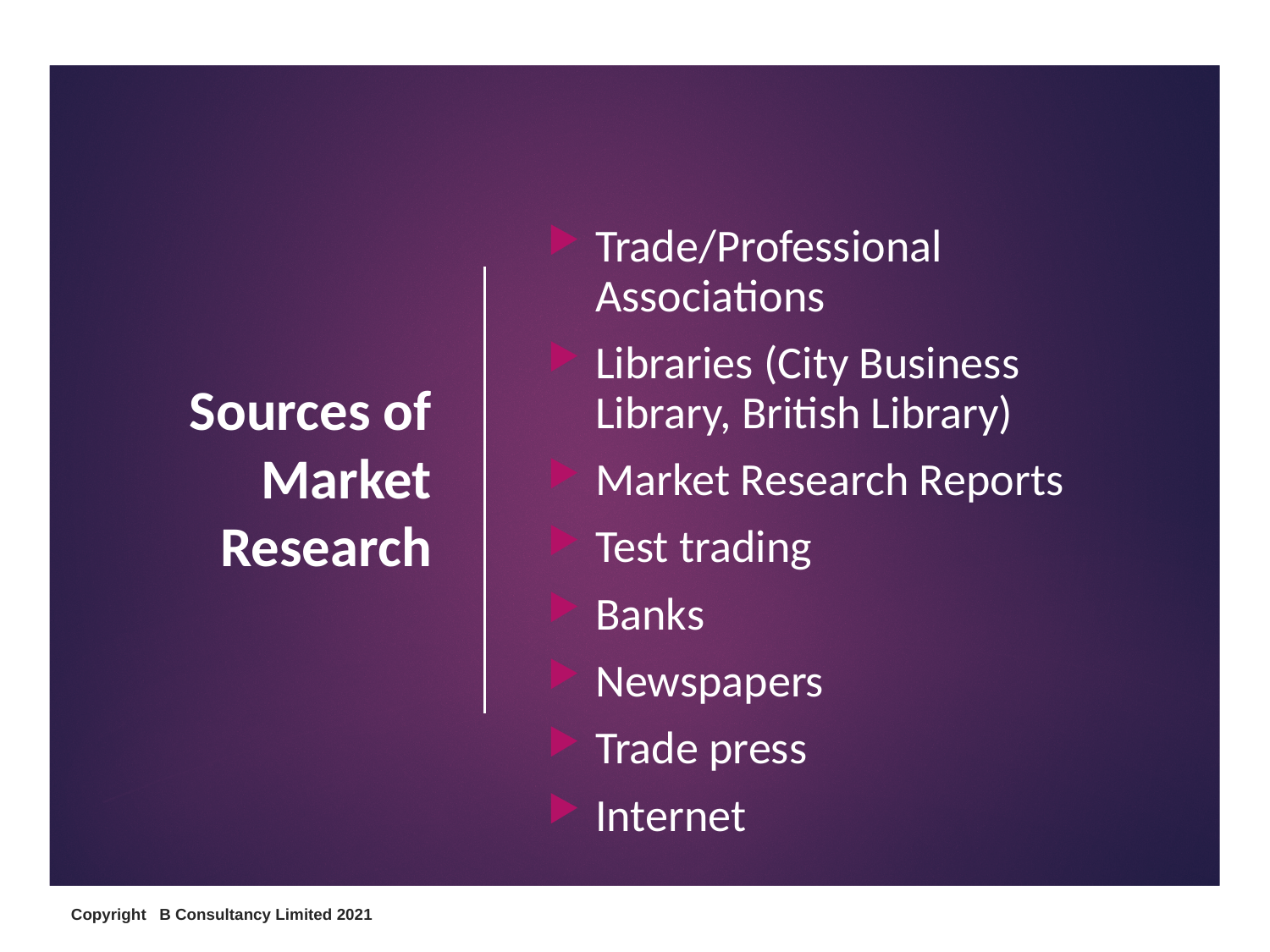

# Sources of Market Research
Trade/Professional Associations
Libraries (City Business Library, British Library)
Market Research Reports
Test trading
Banks
Newspapers
Trade press
Internet

Copyright   B Consultancy Limited 2021